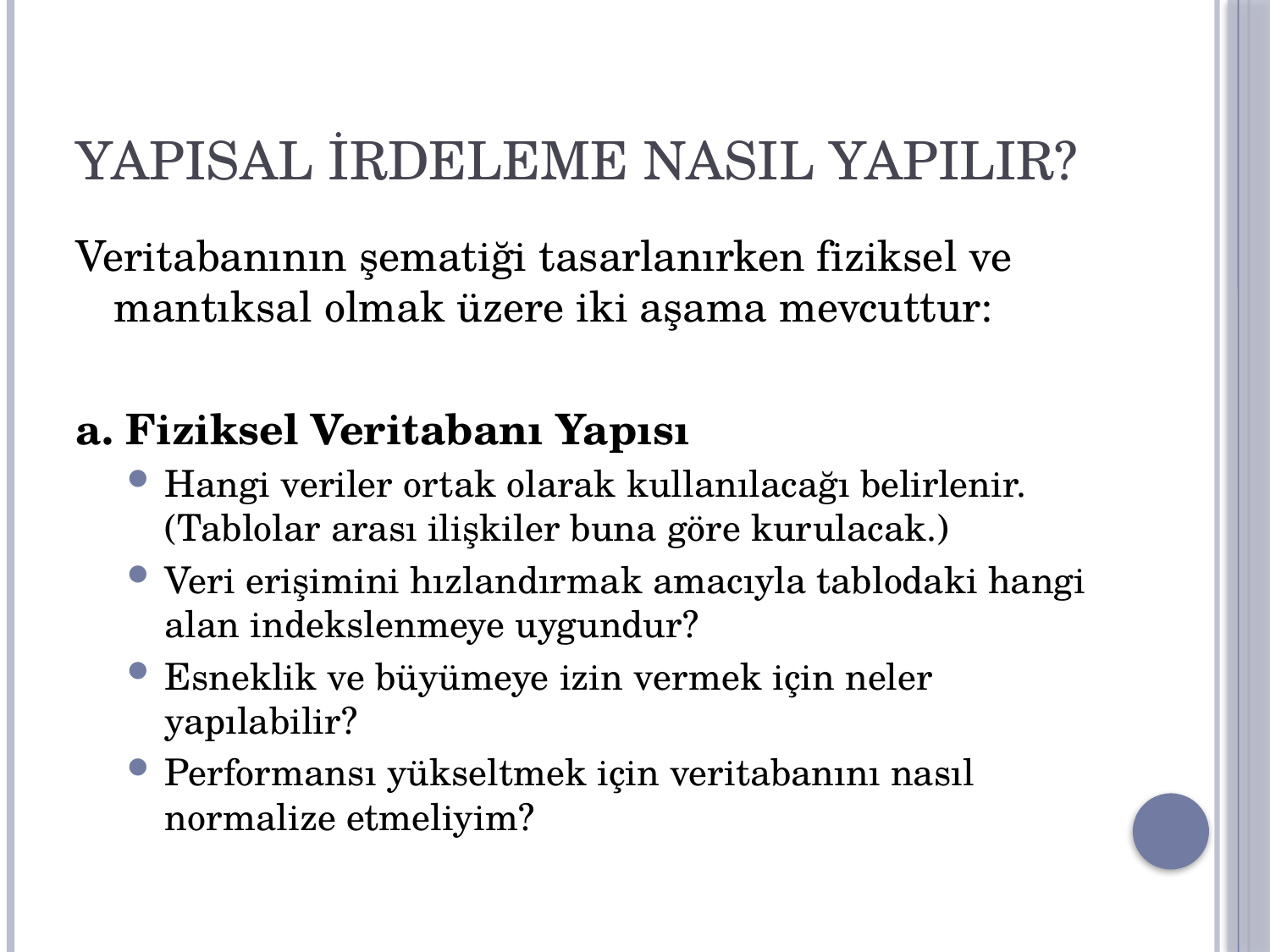

# YAPISAL İRDELEME NASIL YAPILIR?
Veritabanının şematiği tasarlanırken fiziksel ve mantıksal olmak üzere iki aşama mevcuttur:

a. Fiziksel Veritabanı Yapısı
Hangi veriler ortak olarak kullanılacağı belirlenir. (Tablolar arası ilişkiler buna göre kurulacak.)
Veri erişimini hızlandırmak amacıyla tablodaki hangi alan indekslenmeye uygundur?
Esneklik ve büyümeye izin vermek için neler yapılabilir?
Performansı yükseltmek için veritabanını nasıl normalize etmeliyim?